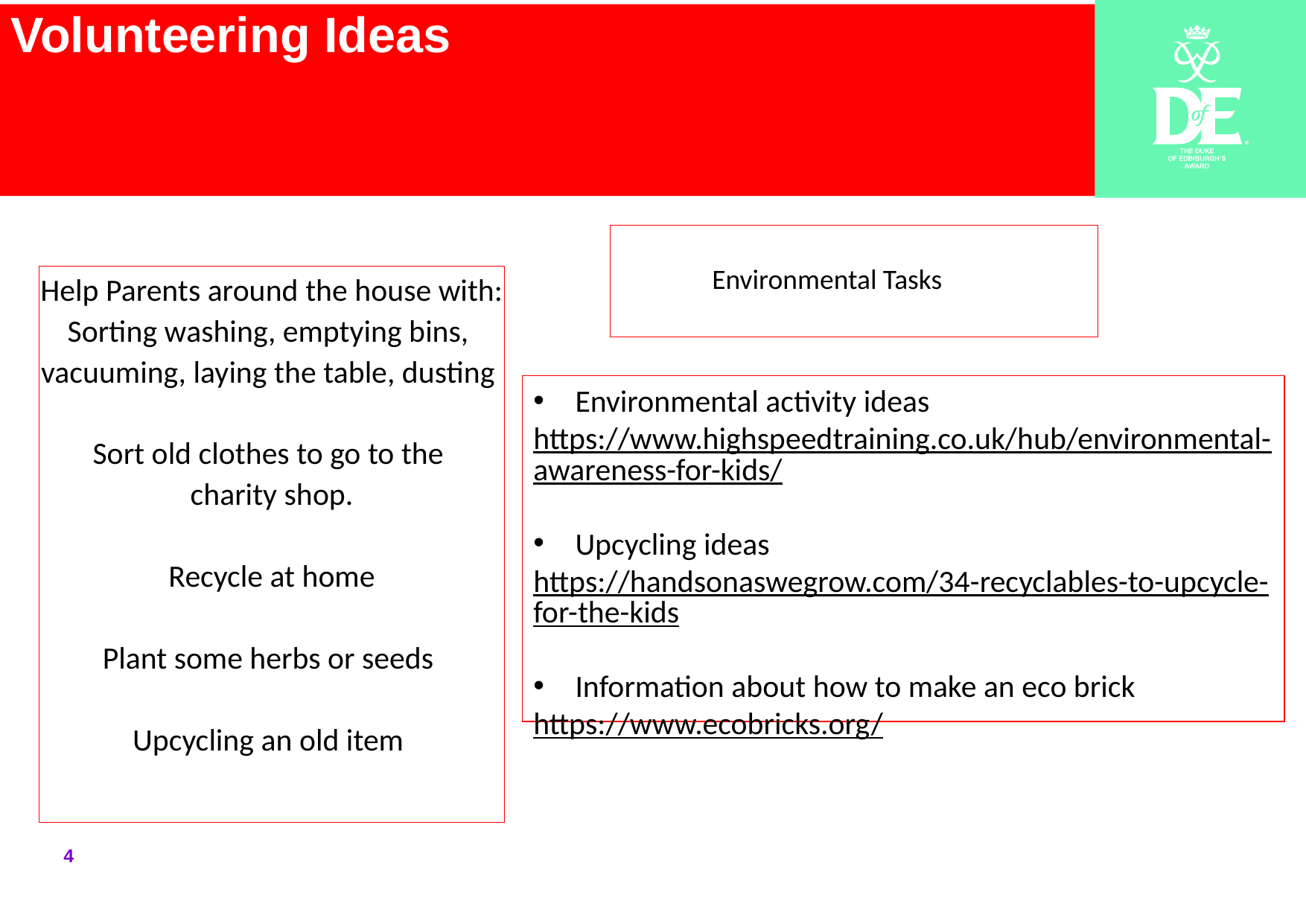

The DofE is……
Volunteering Ideas

             Environmental Tasks
Help Parents around the house with:
Sorting washing, emptying bins,
vacuuming, laying the table, dusting

Sort old clothes to go to the
charity shop.

Recycle at home

Plant some herbs or seeds

Upcycling an old item

Environmental activity ideas
https://www.highspeedtraining.co.uk/hub/environmental-awareness-for-kids/

Upcycling ideas
https://handsonaswegrow.com/34-recyclables-to-upcycle-for-the-kids

Information about how to make an eco brick
https://www.ecobricks.org/

4
23 March 2018